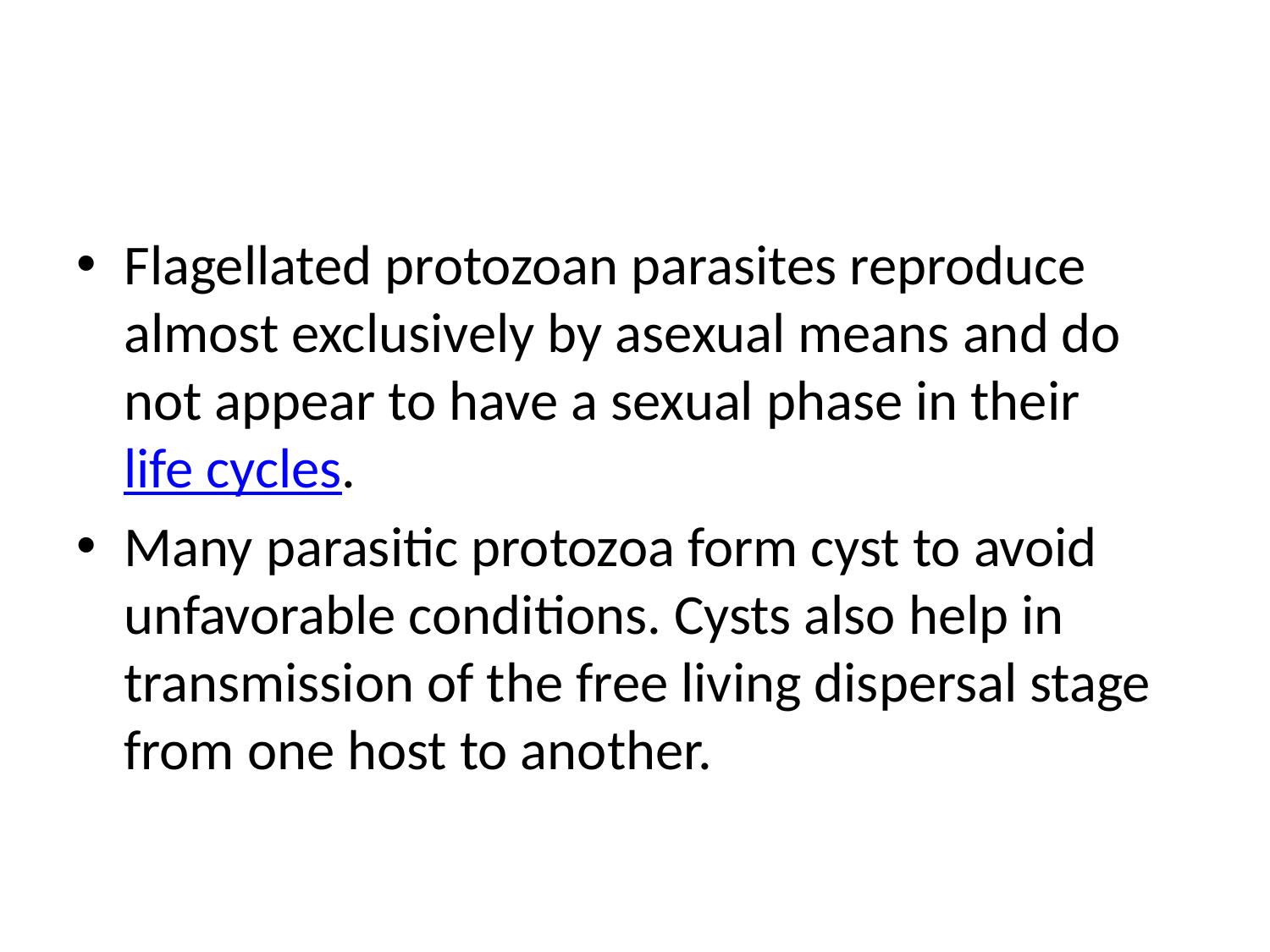

Flagellated protozoan parasites reproduce almost exclusively by asexual means and do not appear to have a sexual phase in their life cycles.
Many parasitic protozoa form cyst to avoid unfavorable conditions. Cysts also help in transmission of the free living dispersal stage from one host to another.